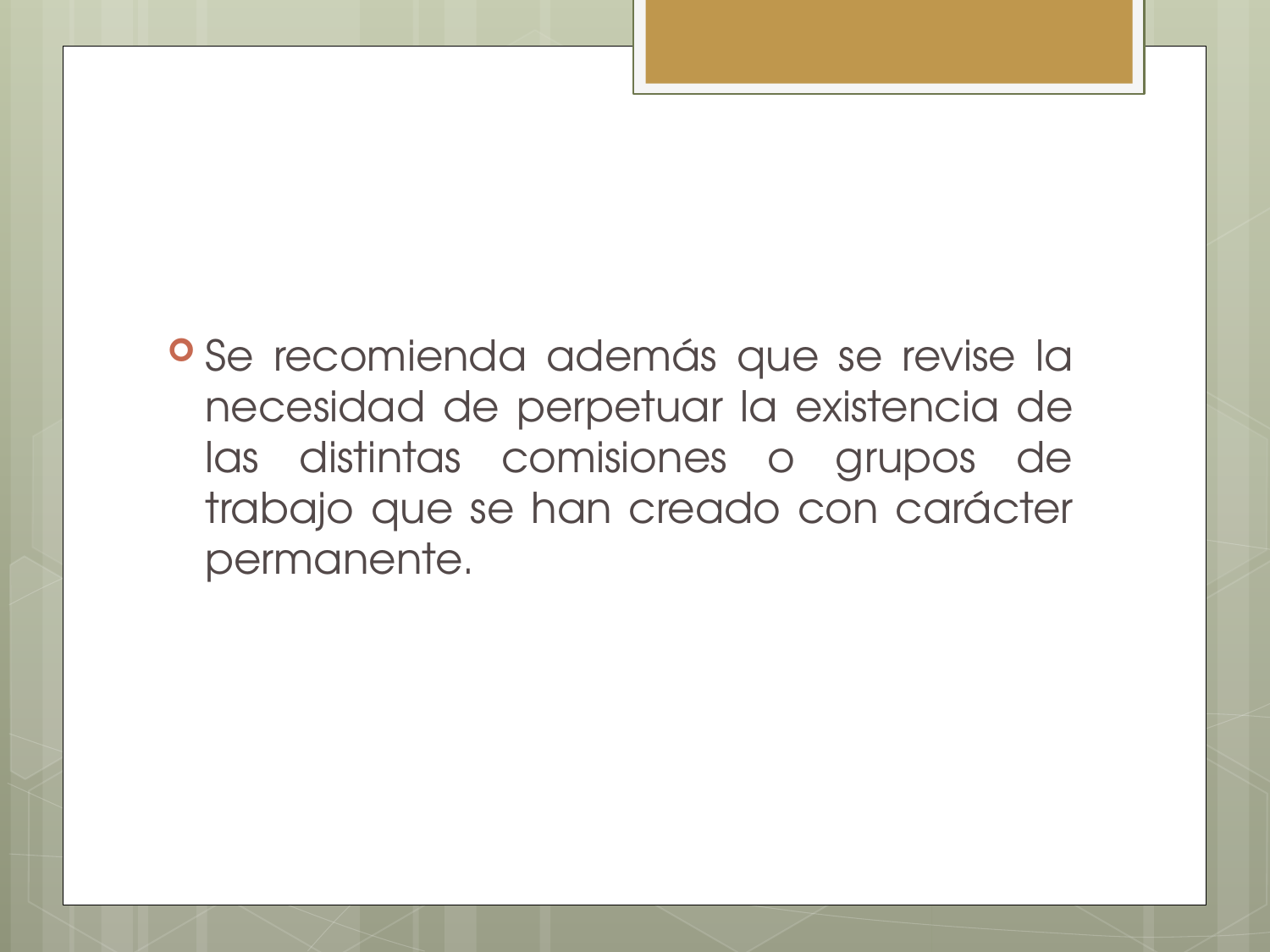

#
Se recomienda además que se revise la necesidad de perpetuar la existencia de las distintas comisiones o grupos de trabajo que se han creado con carácter permanente.